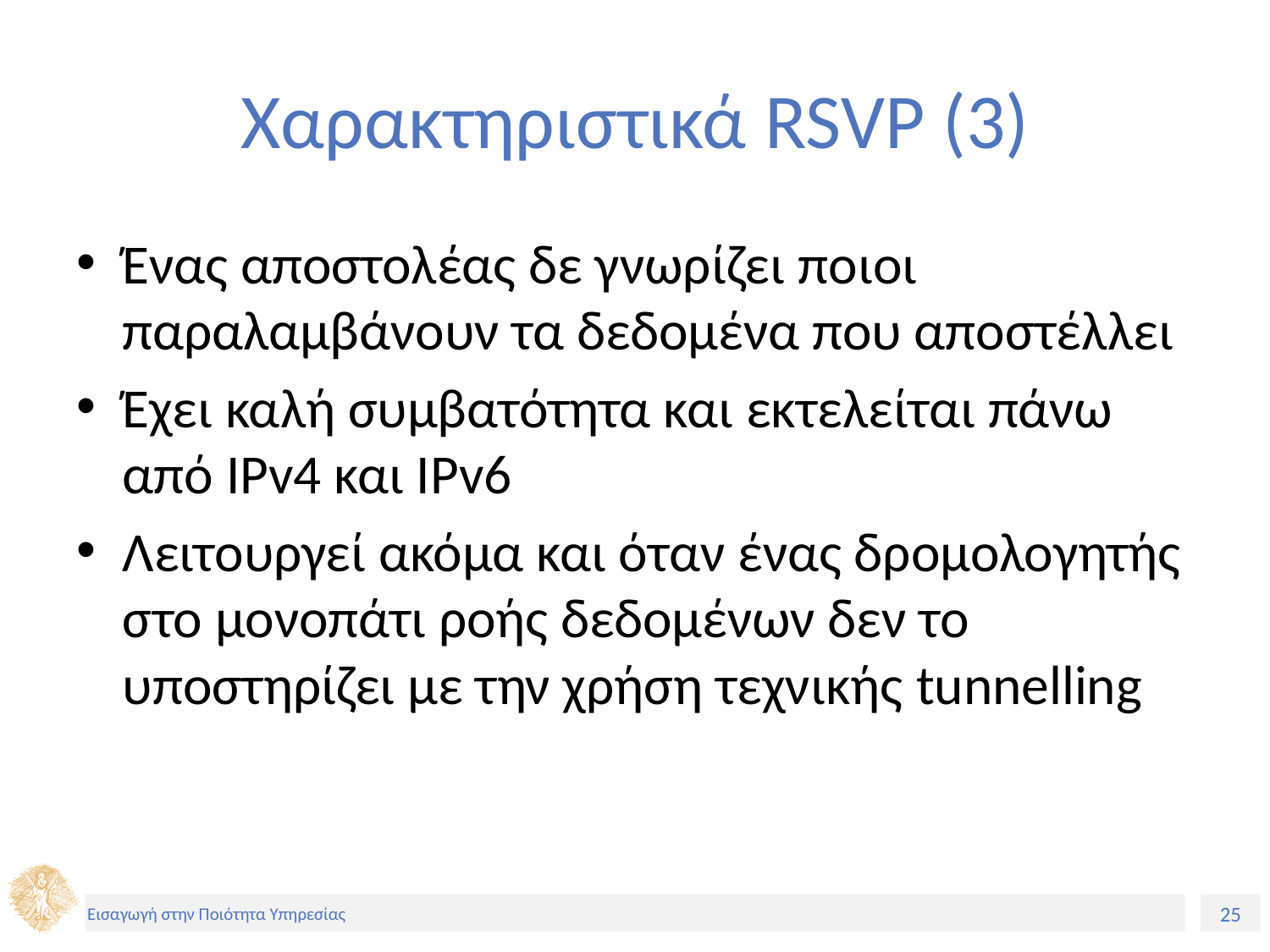

# Χαρακτηριστικά RSVP (3)
Ένας αποστολέας δε γνωρίζει ποιοι παραλαμβάνουν τα δεδομένα που αποστέλλει
Έχει καλή συμβατότητα και εκτελείται πάνω από IPv4 και IPv6
Λειτουργεί ακόμα και όταν ένας δρομολογητής στο μονοπάτι ροής δεδομένων δεν το υποστηρίζει με την χρήση τεχνικής tunnelling